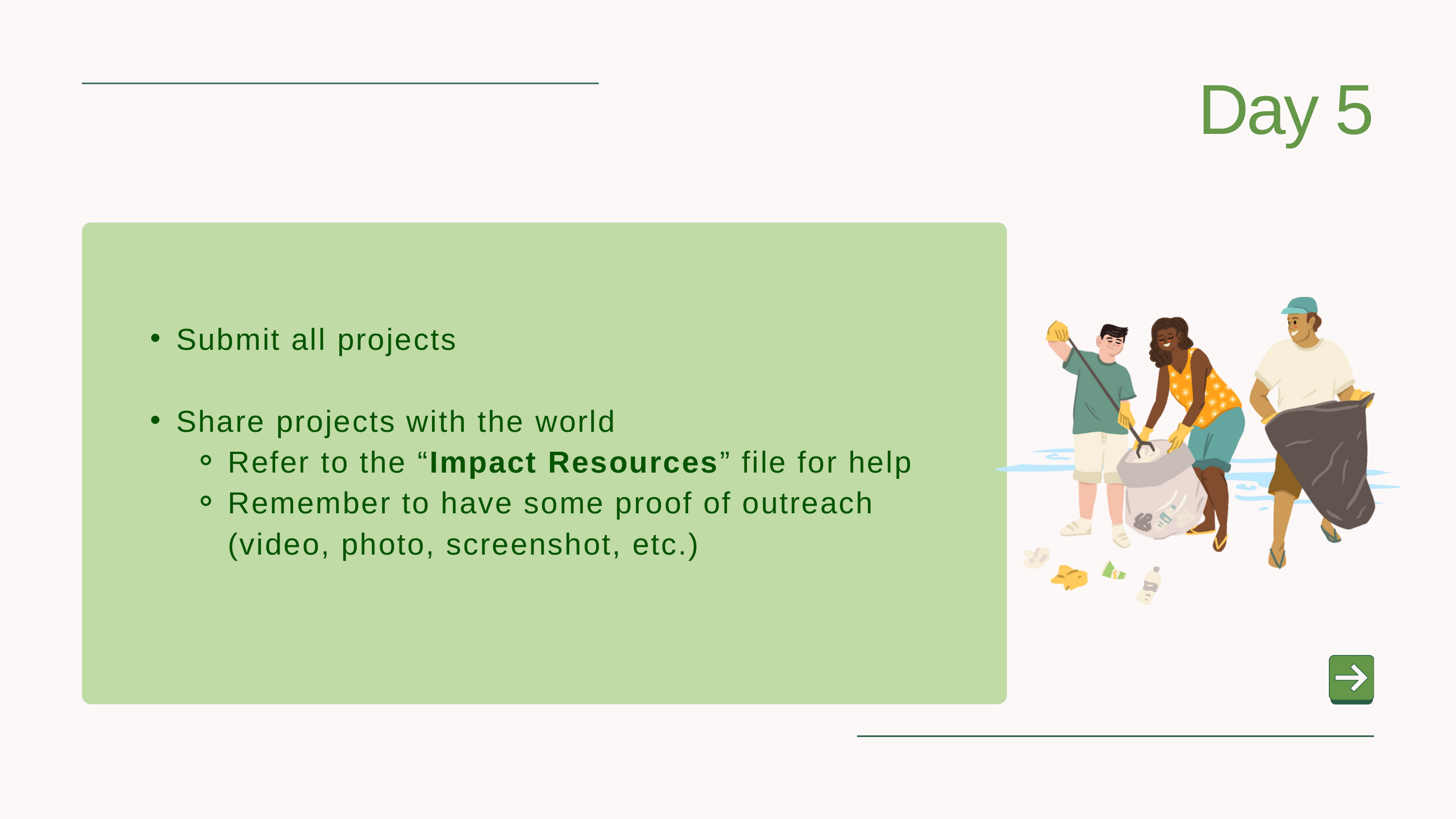

Day 5

Submit all projects

Share projects with the world
Refer to the “Impact Resources” file for help
Remember to have some proof of outreach (video, photo, screenshot, etc.)